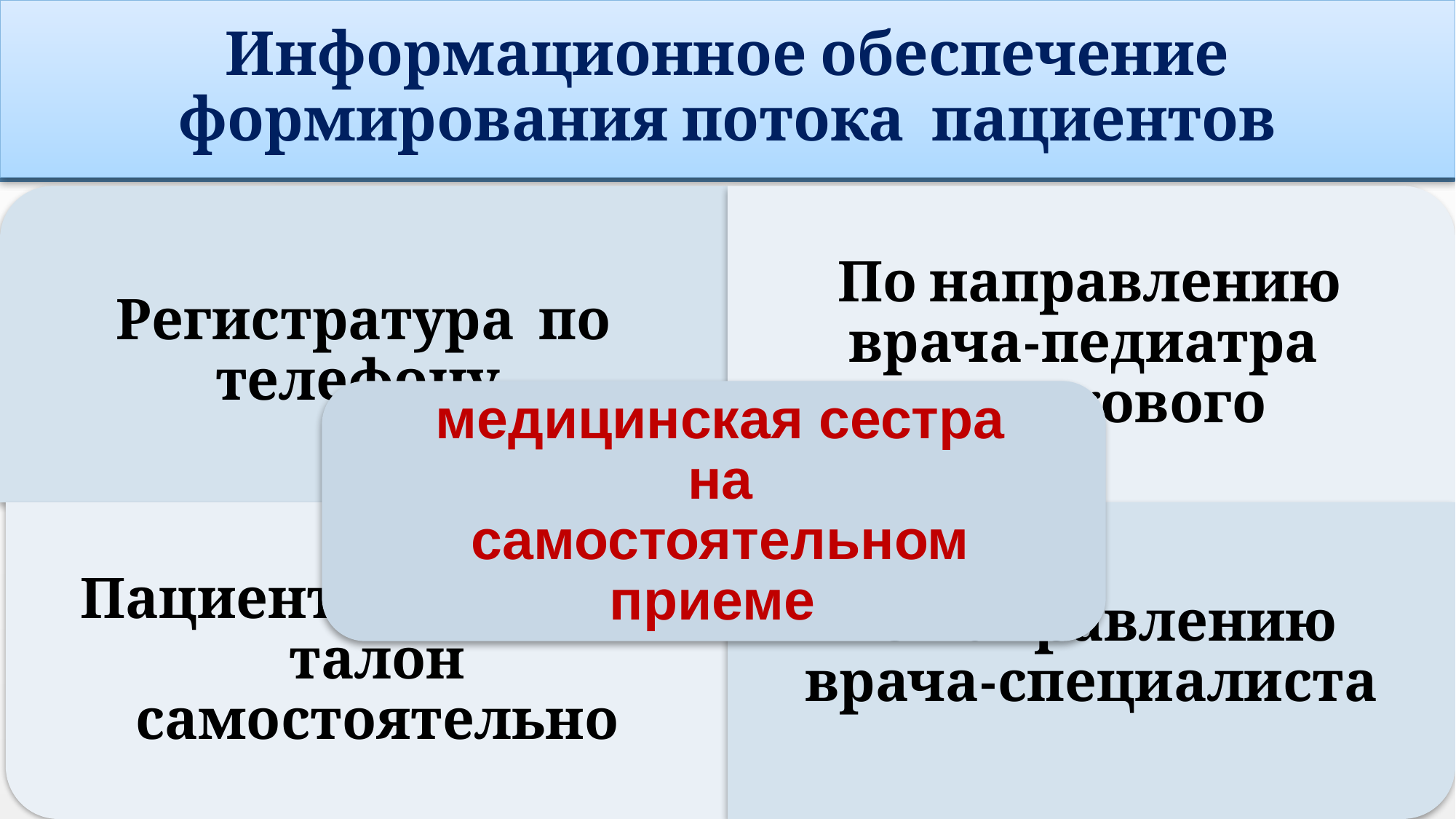

# Информационное обеспечение формирования потока  пациентов

Регистратура  по телефону
 По направлению врача-педиатра участкового
Пациенты, взявшие талон самостоятельно
По направлению
врача-специалиста
медицинская сестра
на
самостоятельном приеме